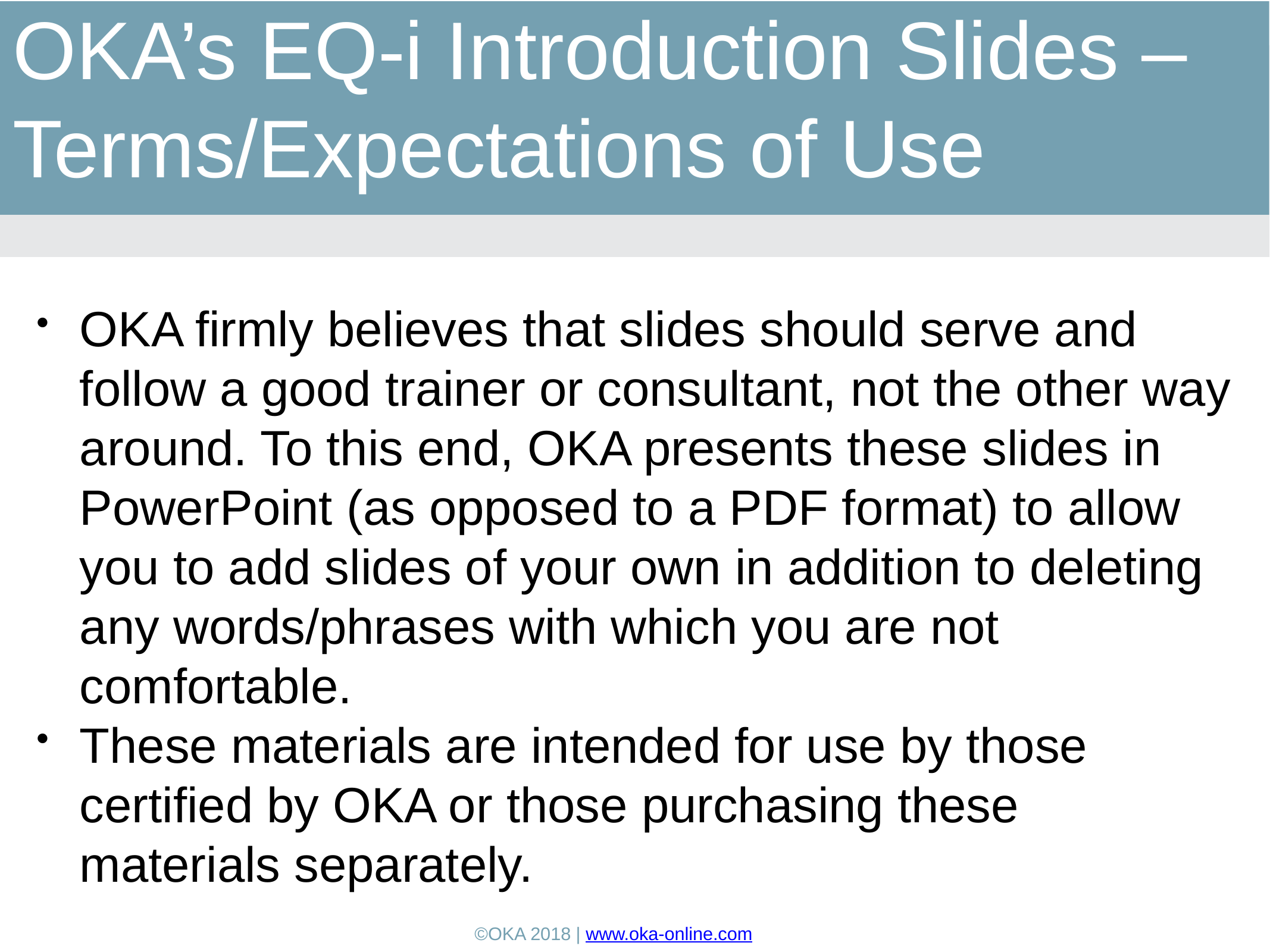

OKA’s EQ-i Introduction Slides –Terms/Expectations of Use
OKA firmly believes that slides should serve and follow a good trainer or consultant, not the other way around. To this end, OKA presents these slides in PowerPoint (as opposed to a PDF format) to allow you to add slides of your own in addition to deleting any words/phrases with which you are not comfortable.
These materials are intended for use by those certified by OKA or those purchasing these materials separately.